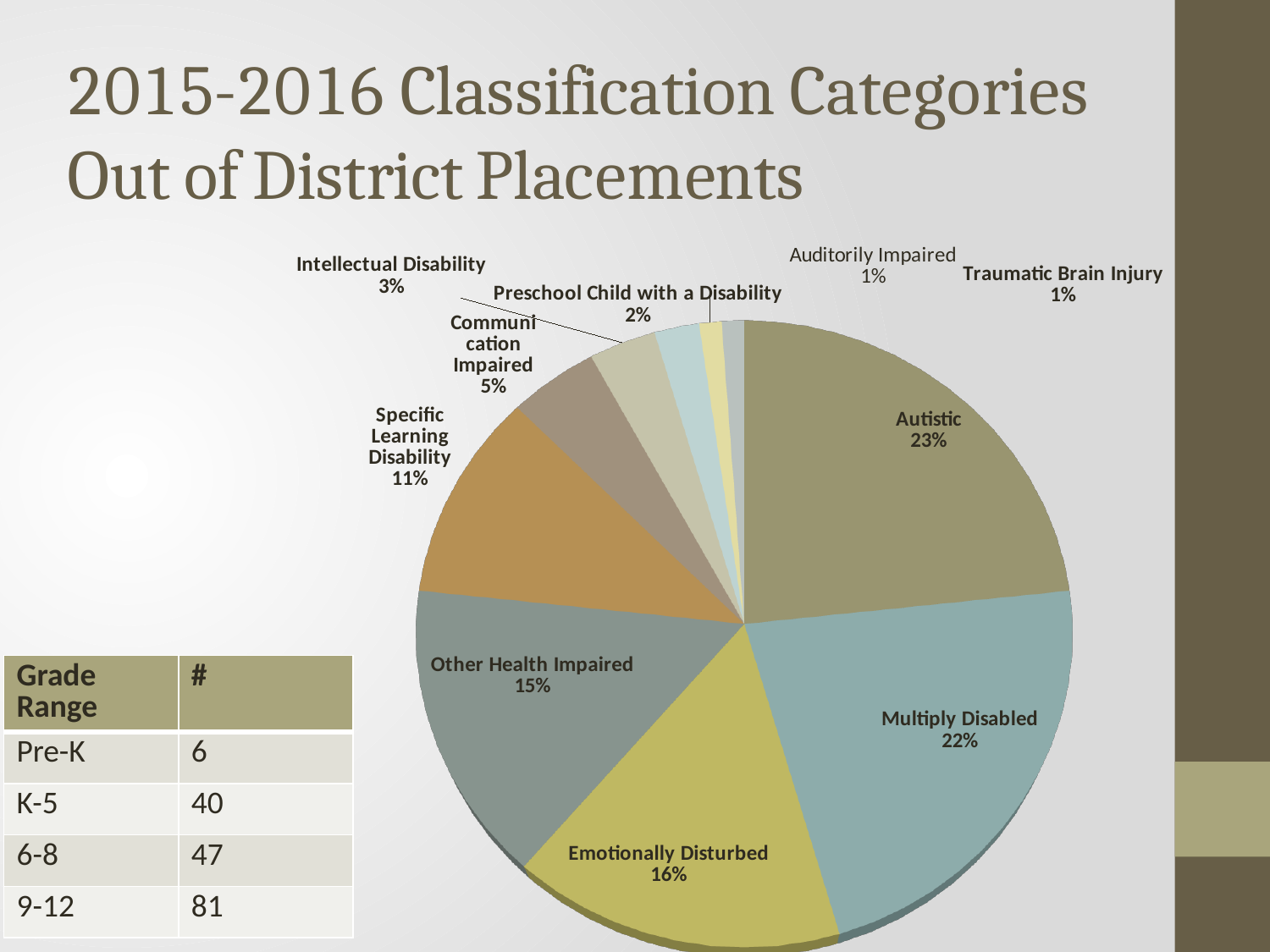

2015-2016 Classification Categories Out of District Placements

[unsupported chart]

| Grade Range | # |
| --- | --- |
| Pre-K | 6 |
| K-5 | 40 |
| 6-8 | 47 |
| 9-12 | 81 |